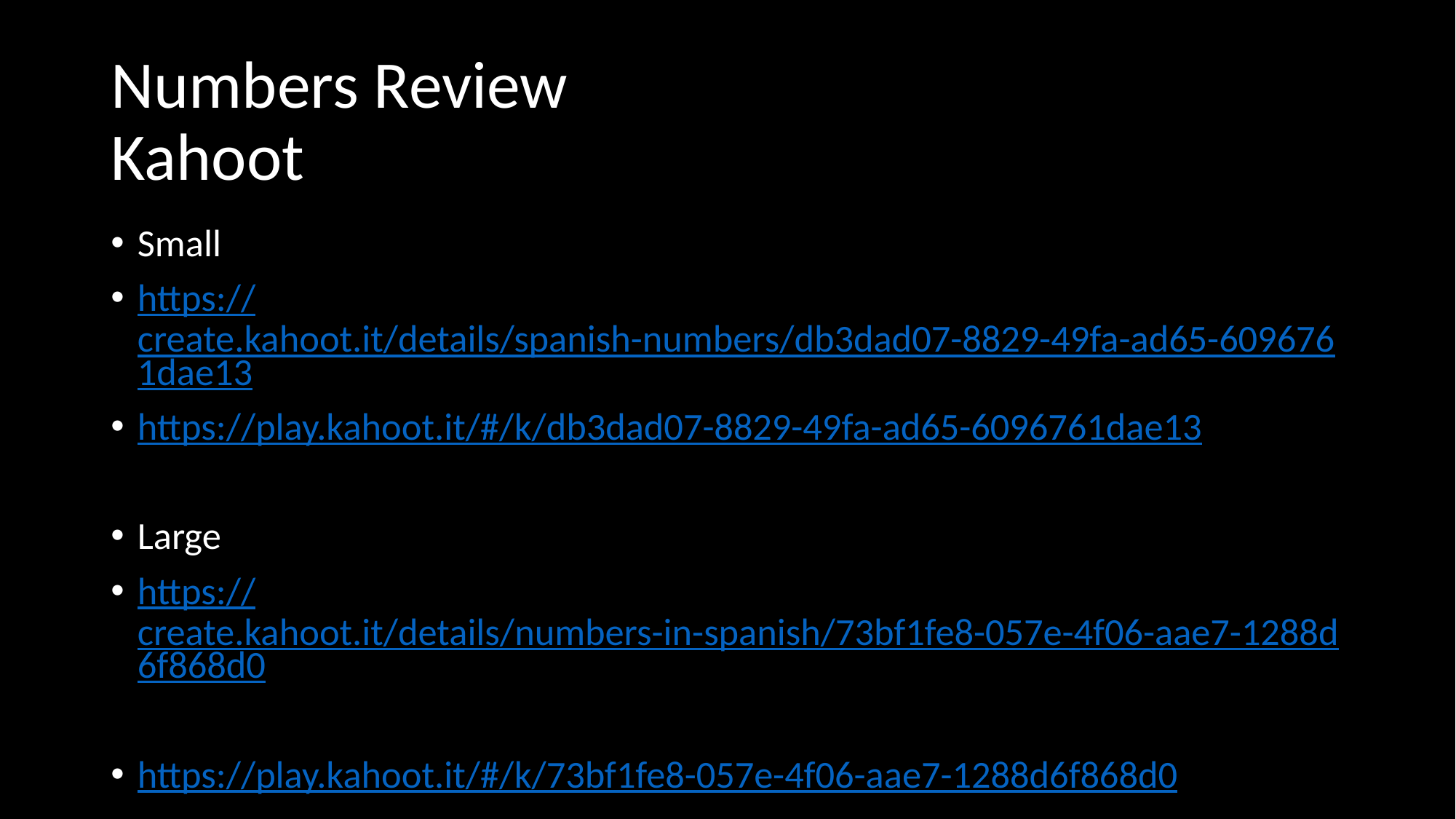

# Numbers Review Kahoot
Small
https://create.kahoot.it/details/spanish-numbers/db3dad07-8829-49fa-ad65-6096761dae13
https://play.kahoot.it/#/k/db3dad07-8829-49fa-ad65-6096761dae13

Large
https://create.kahoot.it/details/numbers-in-spanish/73bf1fe8-057e-4f06-aae7-1288d6f868d0

https://play.kahoot.it/#/k/73bf1fe8-057e-4f06-aae7-1288d6f868d0